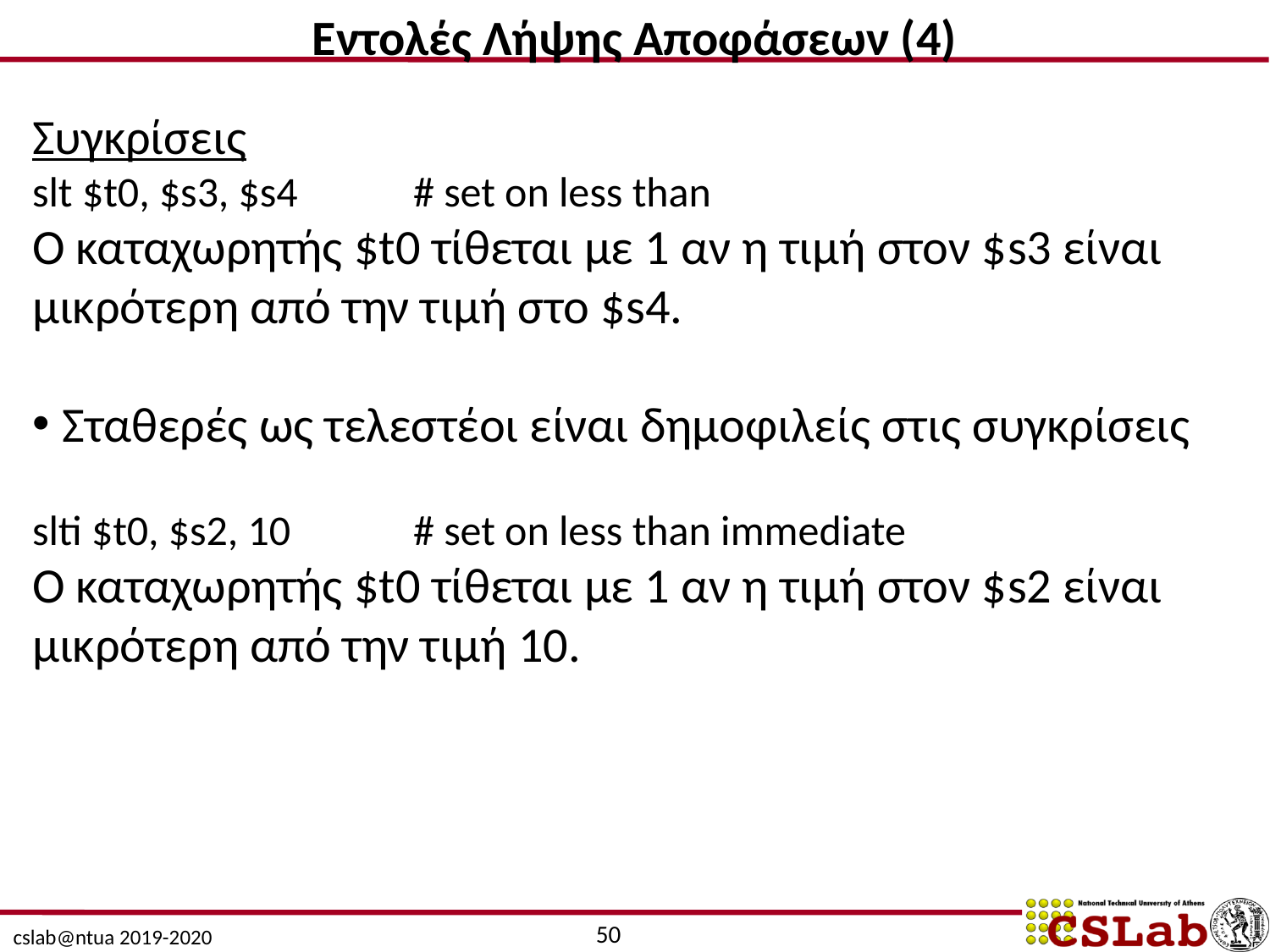

Εντολές Λήψης Αποφάσεων (4)
Συγκρίσεις
slt $t0, $s3, $s4 	# set on less than
Ο καταχωρητής $t0 τίθεται με 1 αν η τιμή στον $s3 είναι μικρότερη από την τιμή στο $s4.

Σταθερές ως τελεστέοι είναι δημοφιλείς στις συγκρίσεις

slti $t0, $s2, 10 	# set on less than immediate
Ο καταχωρητής $t0 τίθεται με 1 αν η τιμή στον $s2 είναι μικρότερη από την τιμή 10.

50
cslab@ntua 2019-2020